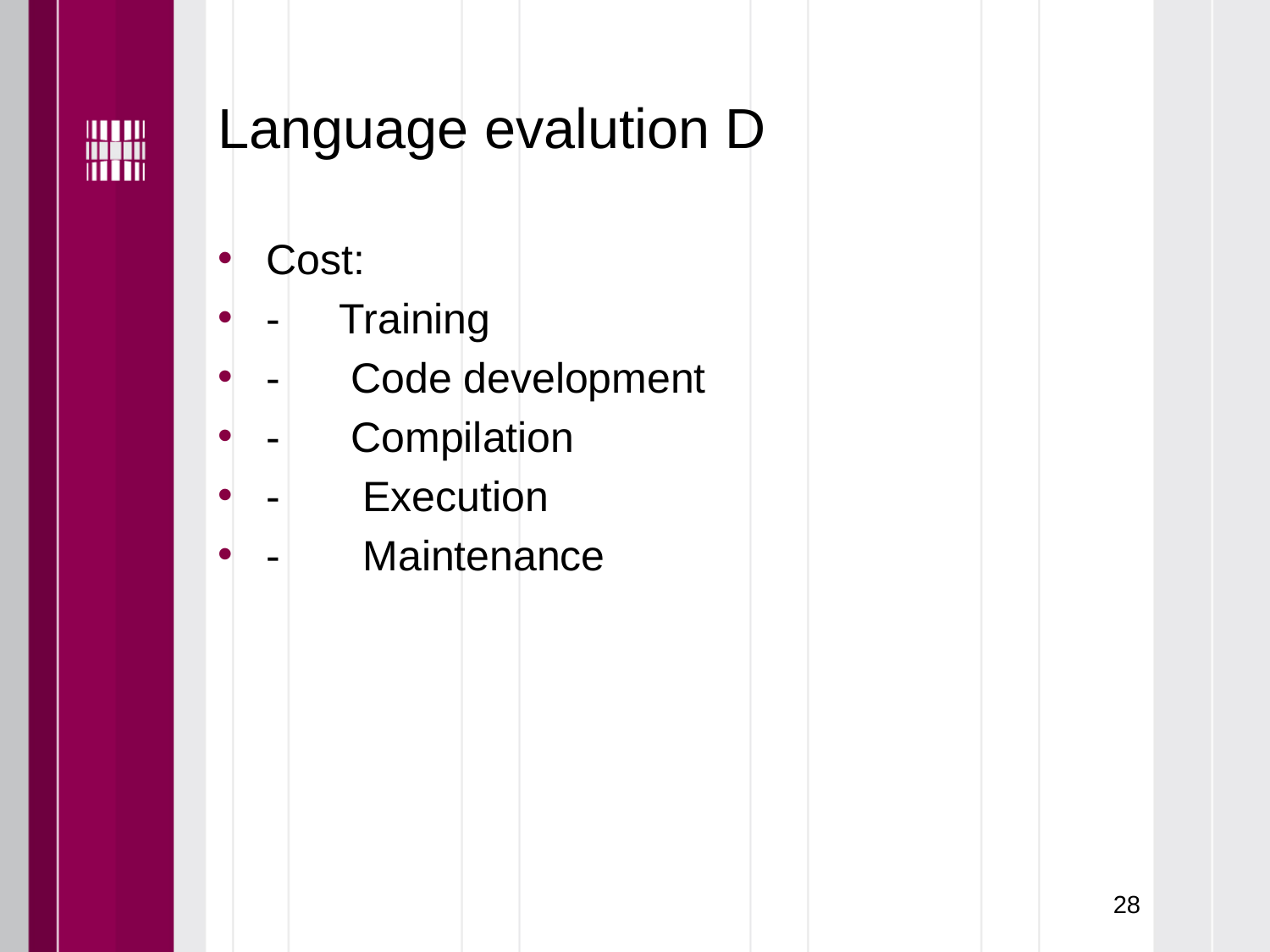

# Language evalution D
Cost:
-     Training
-      Code development
-      Compilation
-       Execution
-       Maintenance

28